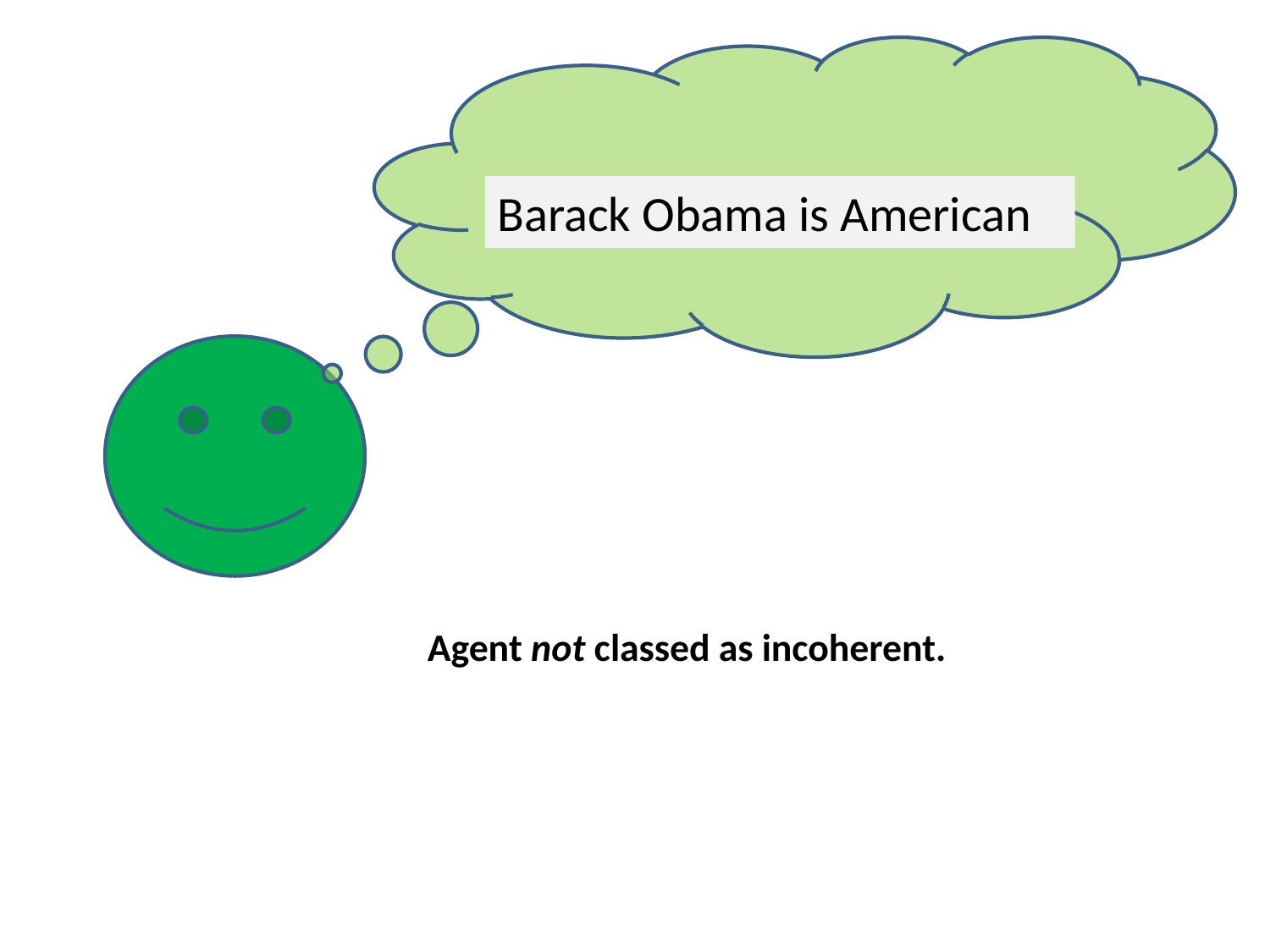

Arun is French

Barack Obama is American

Agent not classed as incoherent.